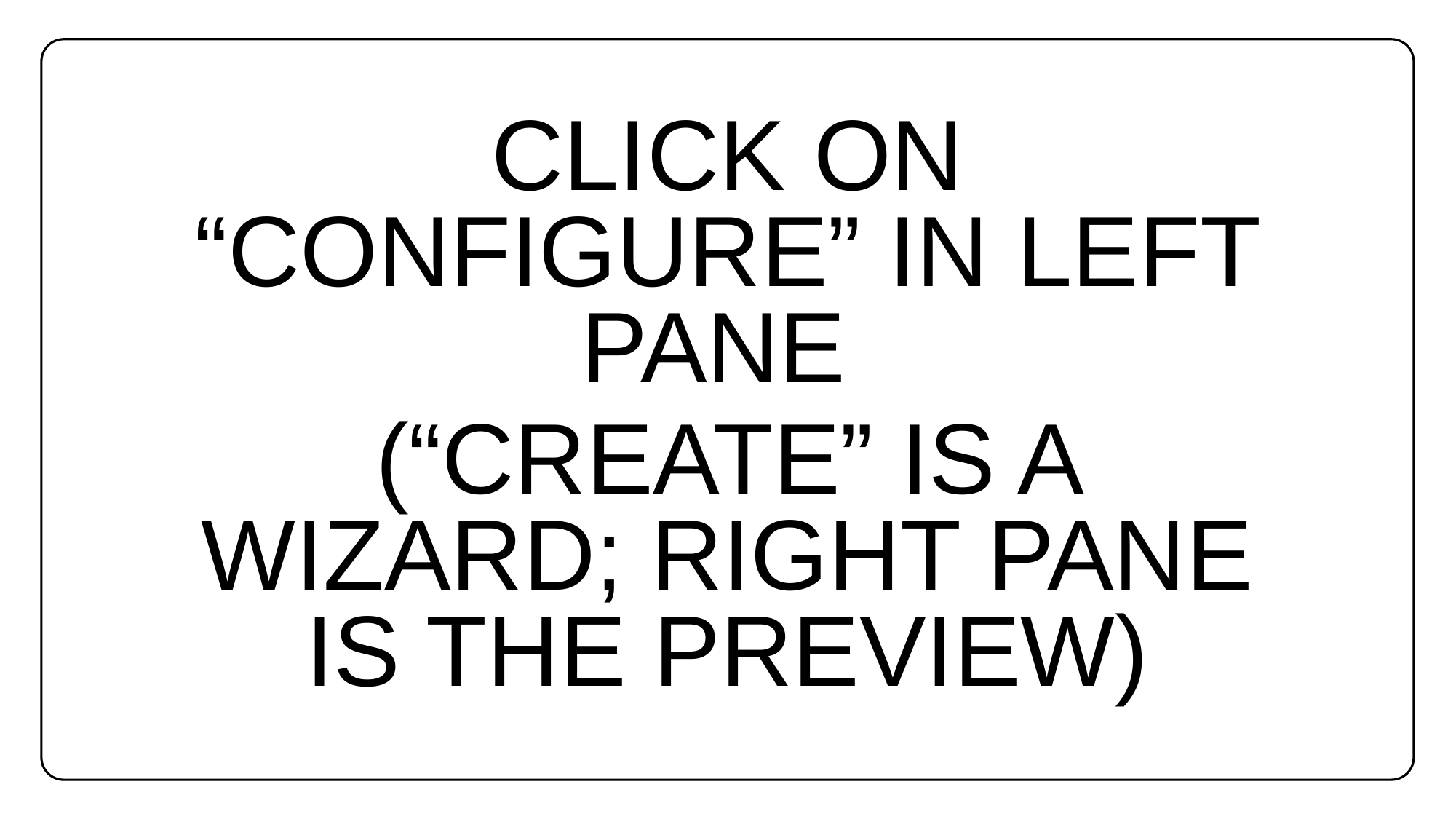

Click on “configure” in left pane
(“CREATE” is a wizard; right pane is the preview)